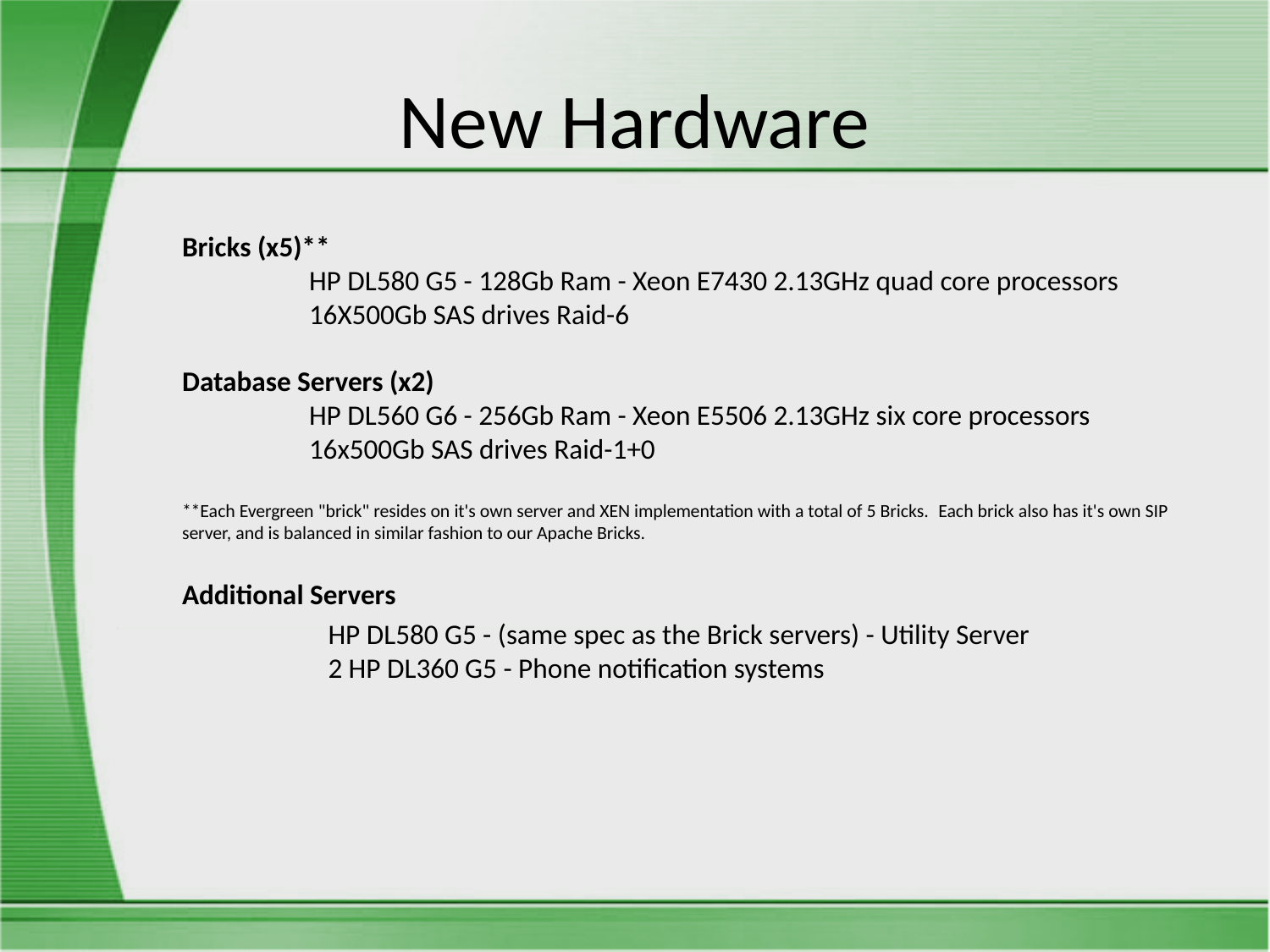

# New Hardware
Bricks (x5)**
	HP DL580 G5 - 128Gb Ram - Xeon E7430 2.13GHz quad core processors 	16X500Gb SAS drives Raid-6
Database Servers (x2)
	HP DL560 G6 - 256Gb Ram - Xeon E5506 2.13GHz six core processors 	16x500Gb SAS drives Raid-1+0
**Each Evergreen "brick" resides on it's own server and XEN implementation with a total of 5 Bricks.  Each brick also has it's own SIP server, and is balanced in similar fashion to our Apache Bricks.
Additional Servers
	   HP DL580 G5 - (same spec as the Brick servers) - Utility Server
	   2 HP DL360 G5 - Phone notification systems